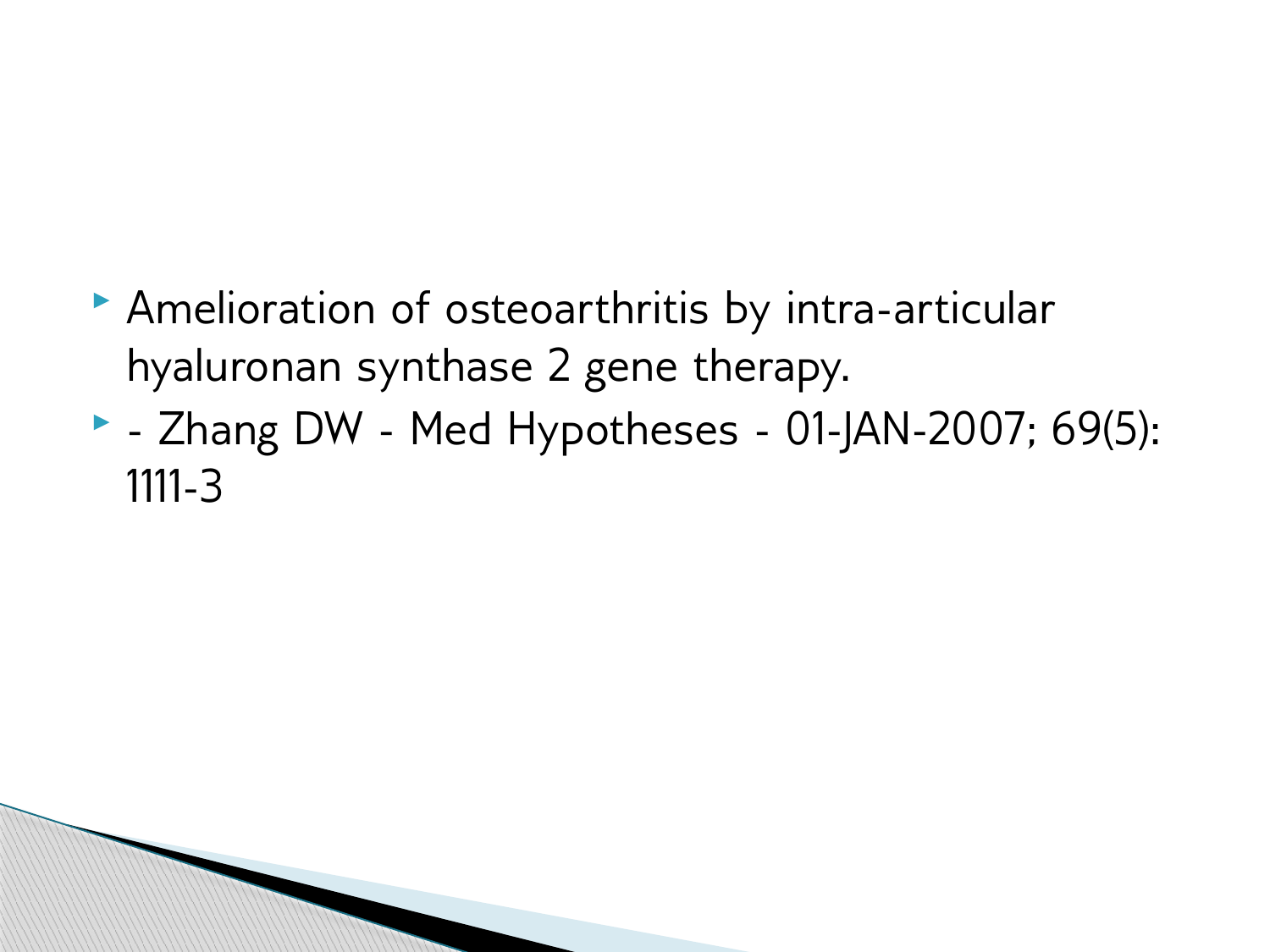

Amelioration of osteoarthritis by intra-articular hyaluronan synthase 2 gene therapy.
- Zhang DW - Med Hypotheses - 01-JAN-2007; 69(5): 1111-3